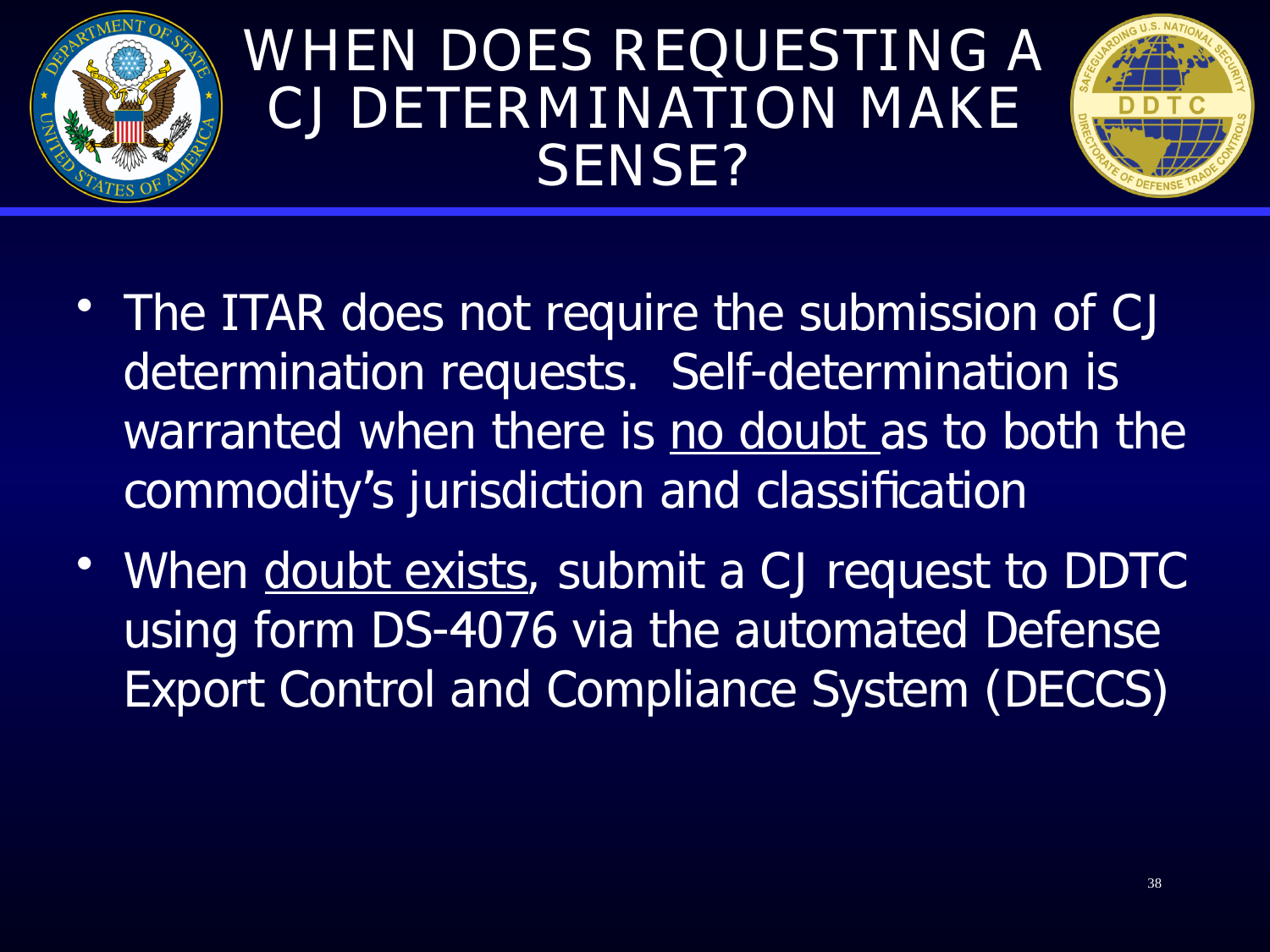

# When Does Requesting a CJ Determination Make Sense?
The ITAR does not require the submission of CJ determination requests.  Self-determination is warranted when there is no doubt as to both the commodity’s jurisdiction and classification
When doubt exists, submit a CJ request to DDTC using form DS-4076 via the automated Defense Export Control and Compliance System (DECCS)

38